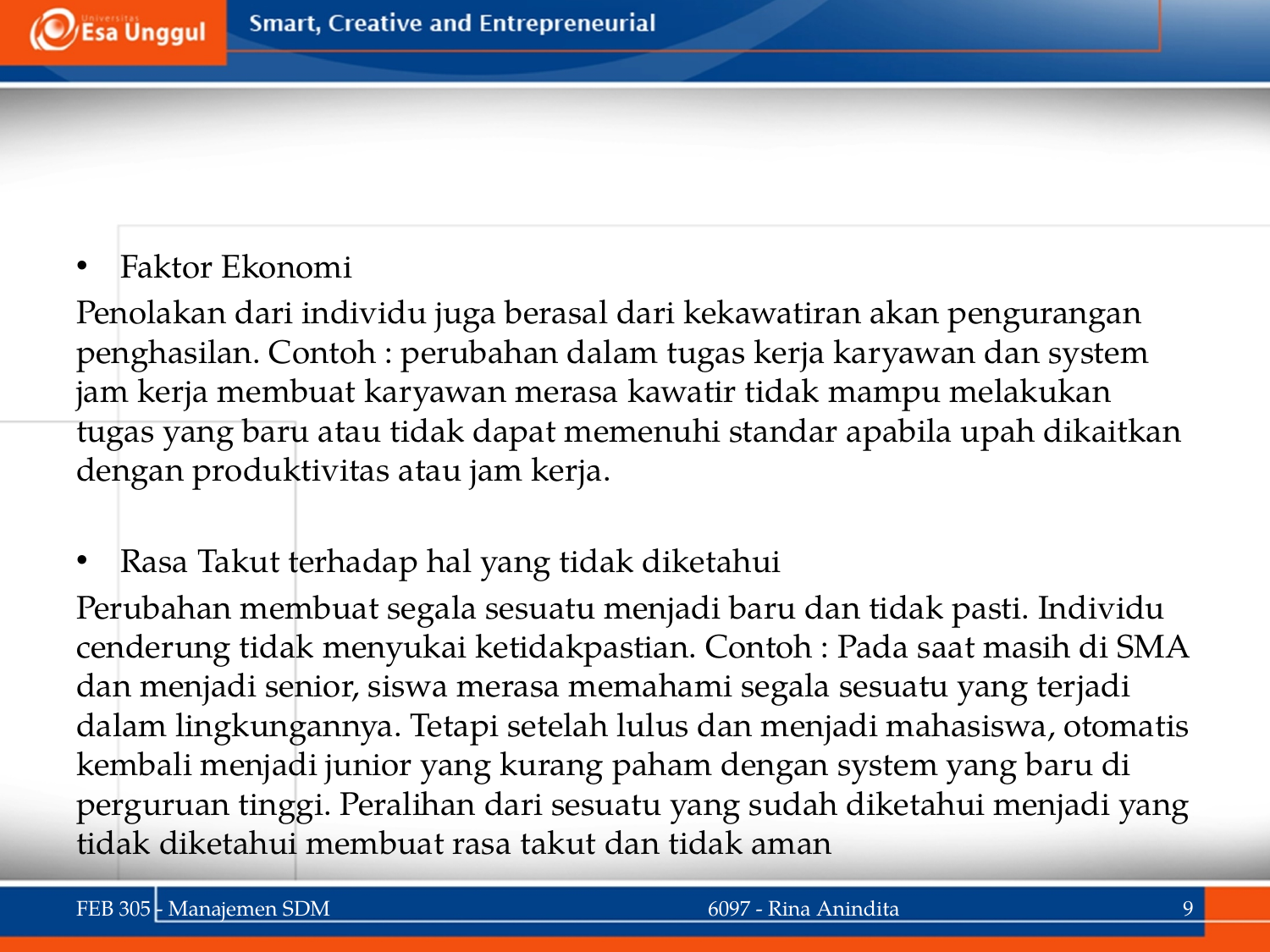

#
Faktor Ekonomi
Penolakan dari individu juga berasal dari kekawatiran akan pengurangan penghasilan. Contoh : perubahan dalam tugas kerja karyawan dan system jam kerja membuat karyawan merasa kawatir tidak mampu melakukan tugas yang baru atau tidak dapat memenuhi standar apabila upah dikaitkan dengan produktivitas atau jam kerja.

Rasa Takut terhadap hal yang tidak diketahui
Perubahan membuat segala sesuatu menjadi baru dan tidak pasti. Individu cenderung tidak menyukai ketidakpastian. Contoh : Pada saat masih di SMA dan menjadi senior, siswa merasa memahami segala sesuatu yang terjadi dalam lingkungannya. Tetapi setelah lulus dan menjadi mahasiswa, otomatis kembali menjadi junior yang kurang paham dengan system yang baru di perguruan tinggi. Peralihan dari sesuatu yang sudah diketahui menjadi yang tidak diketahui membuat rasa takut dan tidak aman

FEB 305 - Manajemen SDM
6097 - Rina Anindita
9